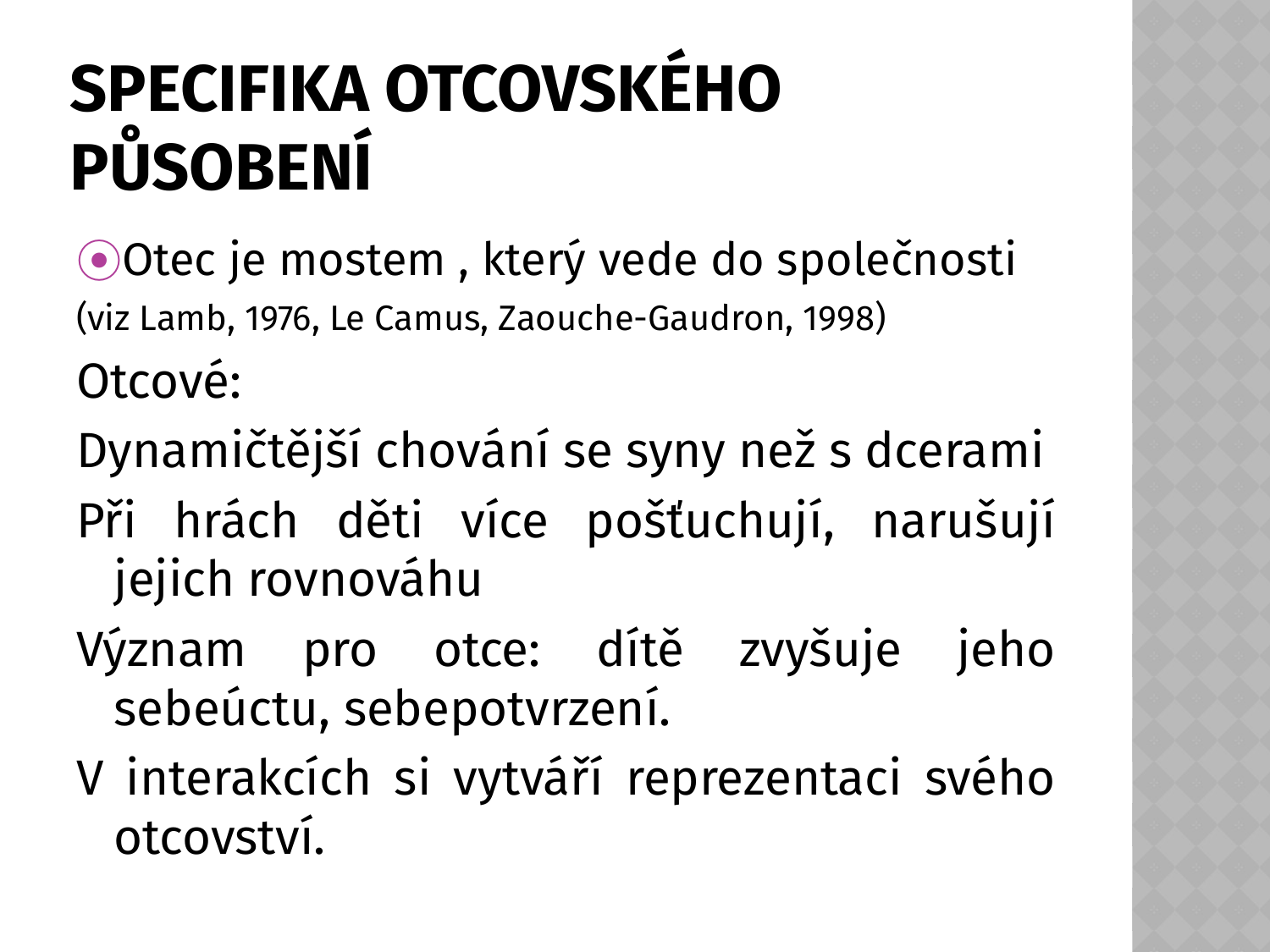

SPECIFIKA OTCOVSKÉHO PŮSOBENÍ
Otec je mostem , který vede do společnosti
(viz Lamb, 1976, Le Camus, Zaouche-Gaudron, 1998)
Otcové:
Dynamičtější chování se syny než s dcerami
Při hrách děti více pošťuchují, narušují jejich rovnováhu
Význam pro otce: dítě zvyšuje jeho sebeúctu, sebepotvrzení.
V interakcích si vytváří reprezentaci svého otcovství.